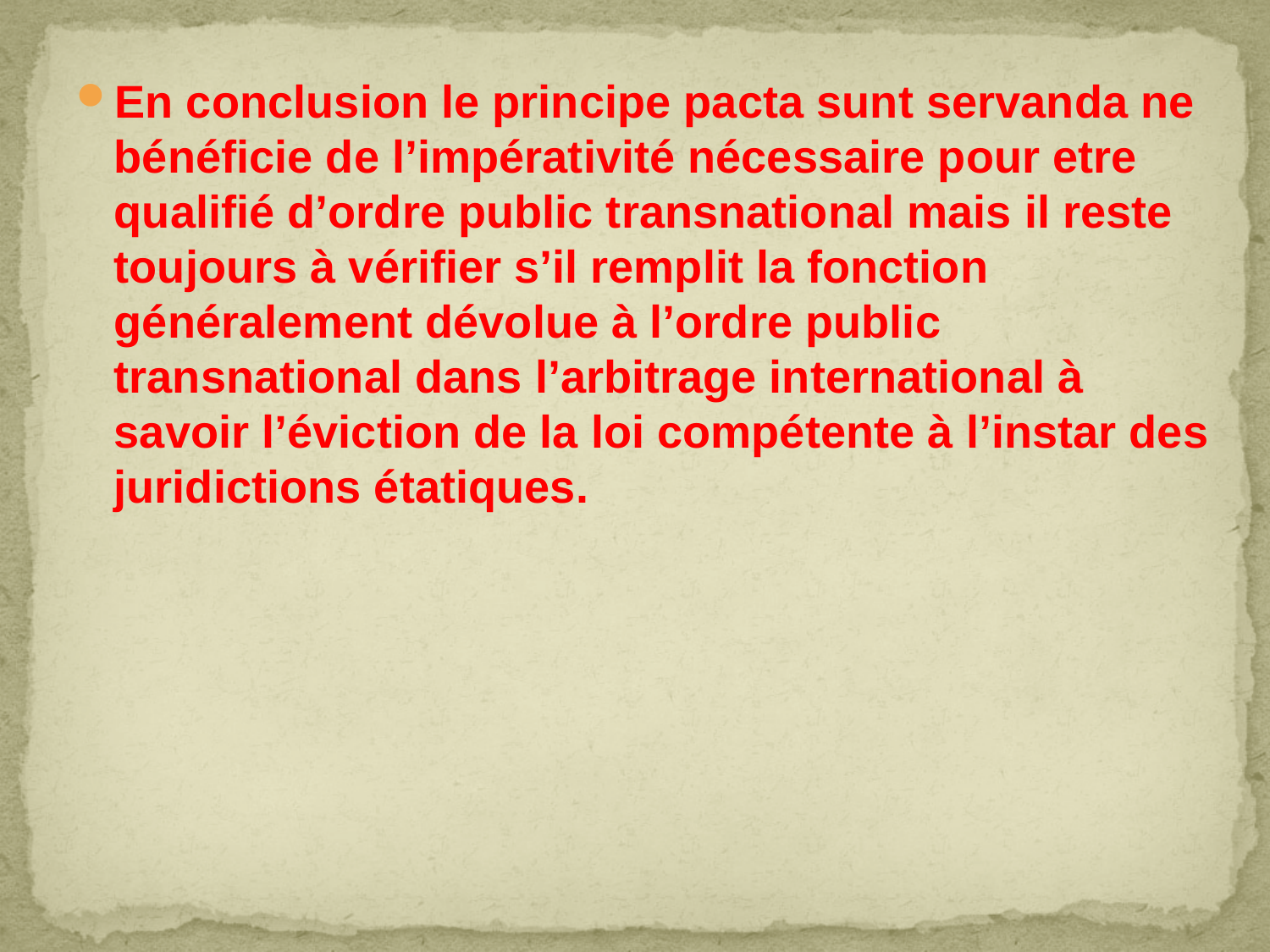

En conclusion le principe pacta sunt servanda ne bénéficie de l’impérativité nécessaire pour etre qualifié d’ordre public transnational mais il reste toujours à vérifier s’il remplit la fonction généralement dévolue à l’ordre public transnational dans l’arbitrage international à savoir l’éviction de la loi compétente à l’instar des juridictions étatiques.